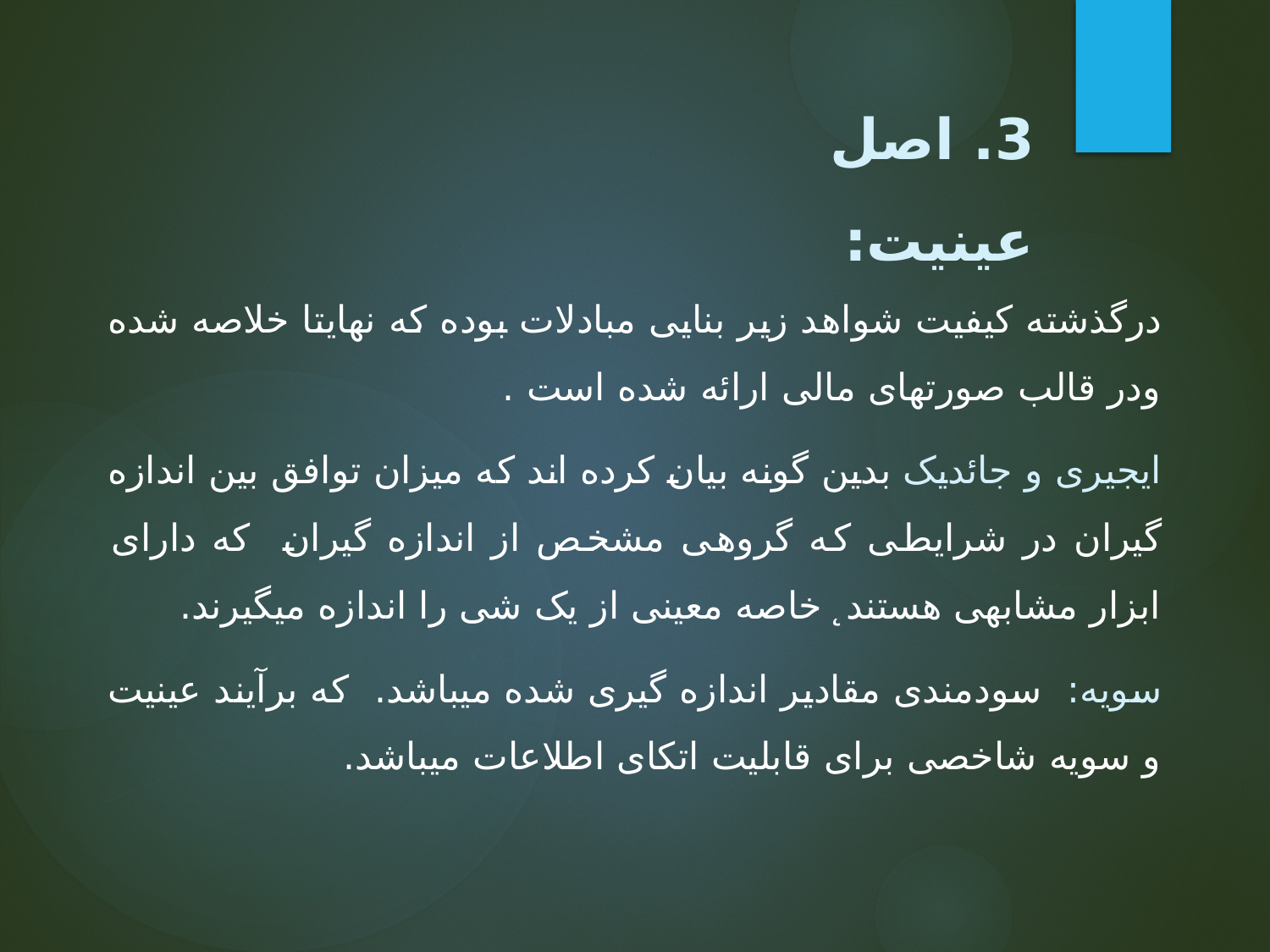

# 3. اصل عینیت:
درگذشته کیفیت شواهد زیر بنایی مبادلات بوده که نهایتا خلاصه شده ودر قالب صورتهای مالی ارائه شده است .
ایجیری و جائدیک بدین گونه بیان کرده اند که میزان توافق بین اندازه گیران در شرایطی که گروهی مشخص از اندازه گیران  که دارای ابزار مشابهی هستند̨  خاصه معینی از یک شی را اندازه میگیرند.
سویه:  سودمندی مقادیر اندازه گیری شده میباشد.  که برآیند عینیت و سویه شاخصی برای قابلیت اتکای اطلاعات میباشد.